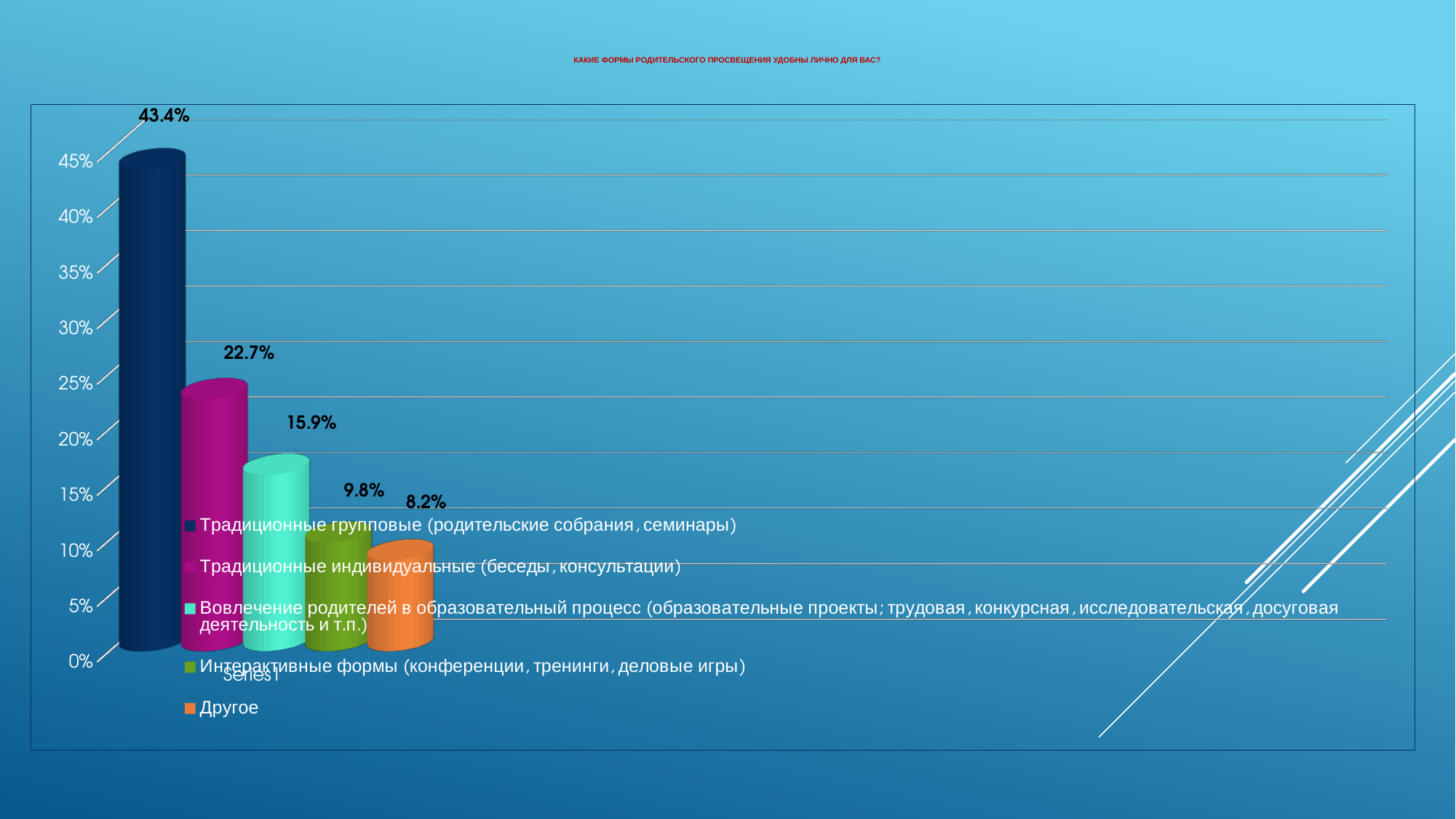

# Какие формы родительского просвещения удобны лично для Вас?

[unsupported chart]